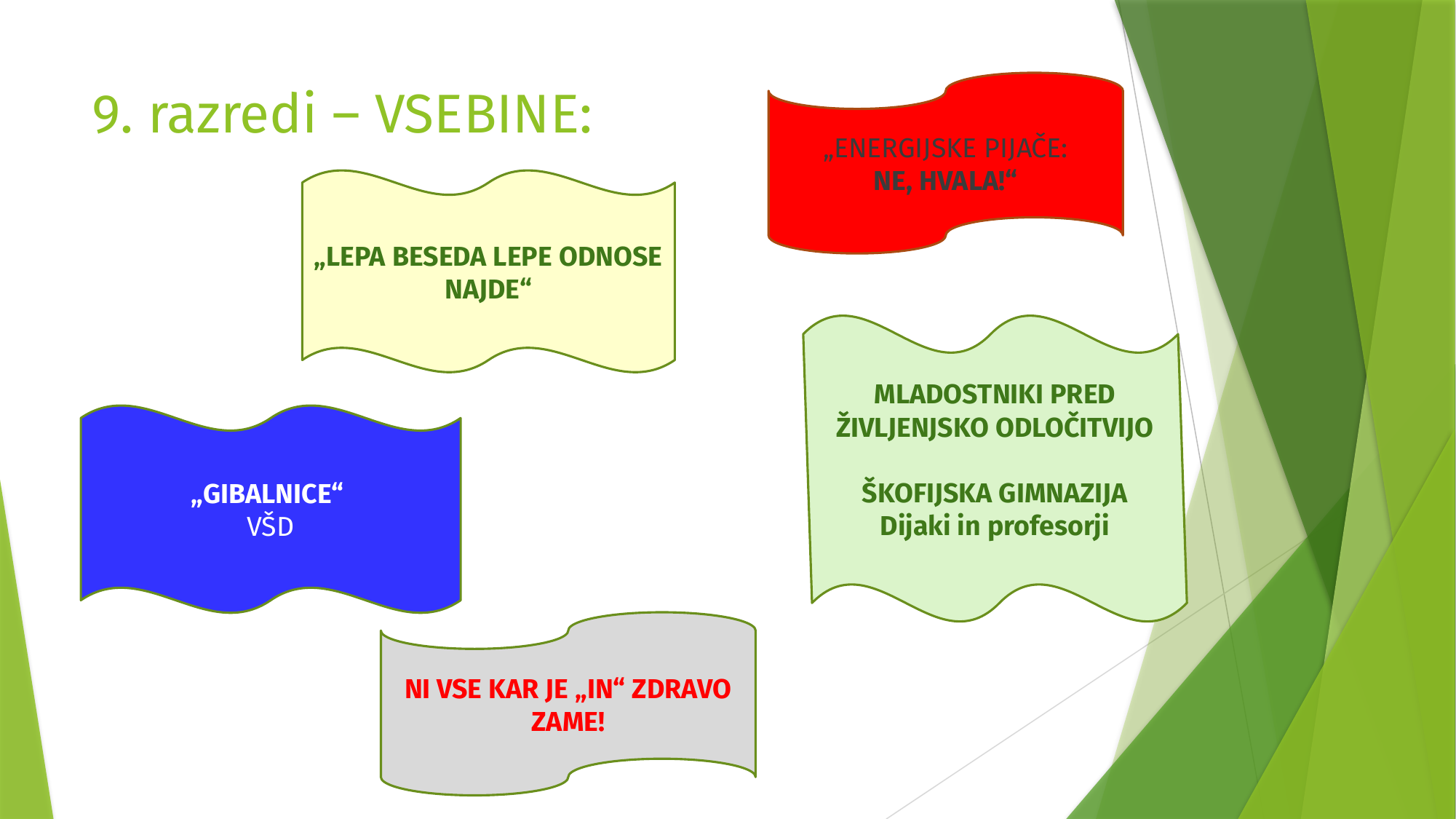

# 9. razredi – VSEBINE:
„ENERGIJSKE PIJAČE:
NE, HVALA!“
„LEPA BESEDA LEPE ODNOSE NAJDE“

MLADOSTNIKI PRED ŽIVLJENJSKO ODLOČITVIJO

ŠKOFIJSKA GIMNAZIJA
Dijaki in profesorji

„GIBALNICE“
VŠD
NI VSE KAR JE „IN“ ZDRAVO ZAME!